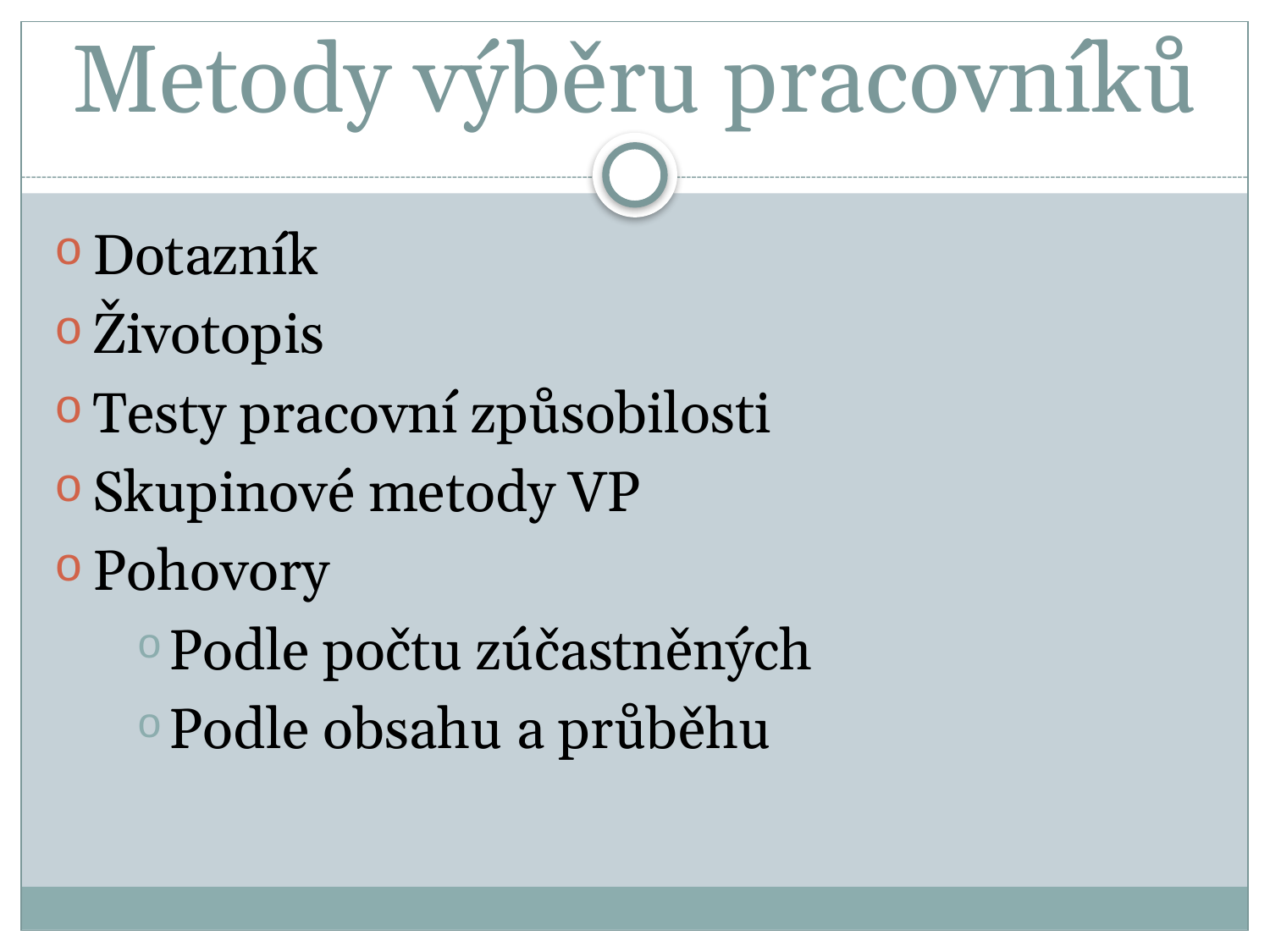

# Metody výběru pracovníků
Dotazník
Životopis
Testy pracovní způsobilosti
Skupinové metody VP
Pohovory
Podle počtu zúčastněných
Podle obsahu a průběhu